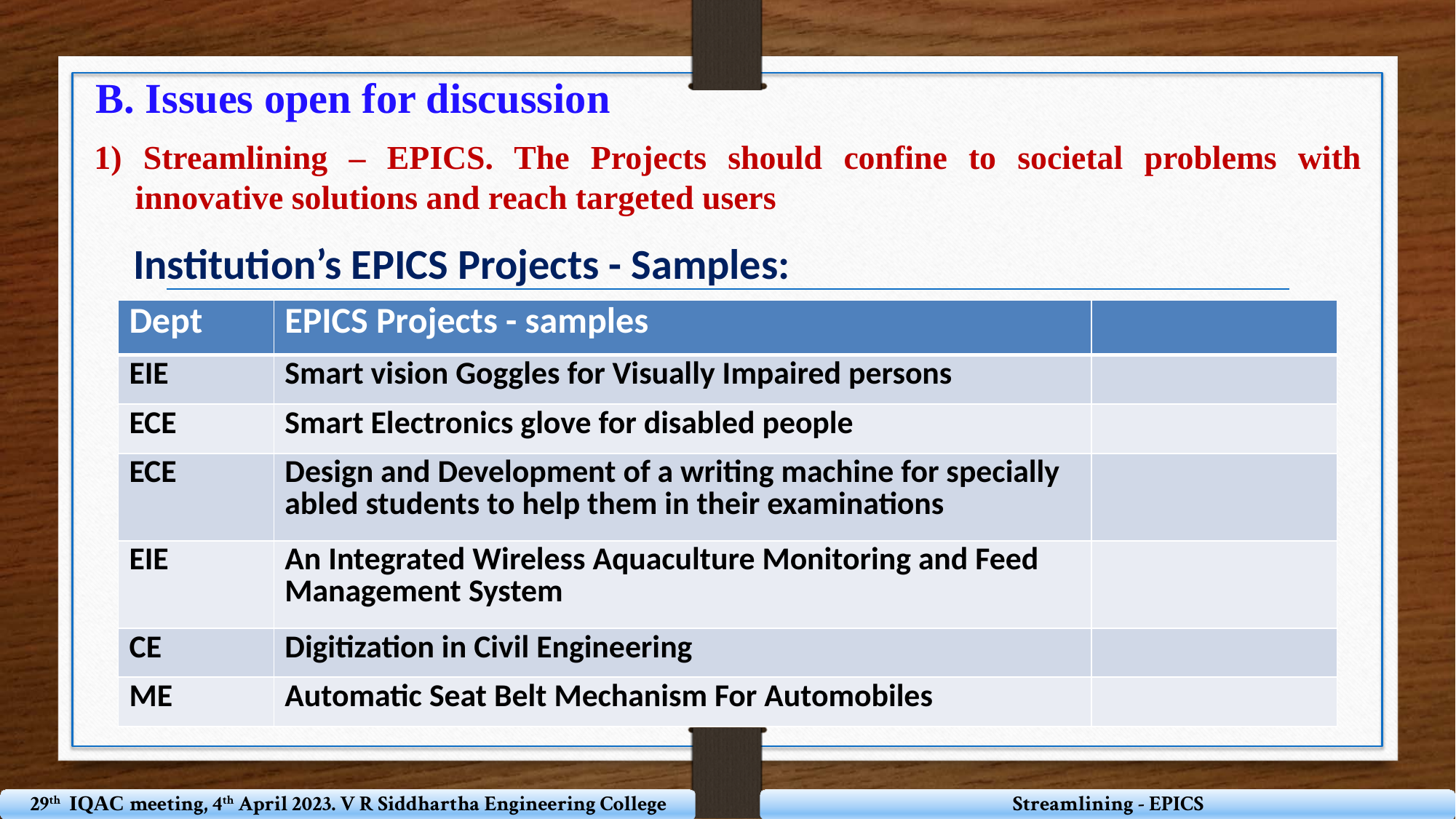

B. Issues open for discussion
1) Streamlining – EPICS. The Projects should confine to societal problems with innovative solutions and reach targeted users
Institution’s EPICS Projects - Samples:
| Dept | EPICS Projects - samples |  |
| --- | --- | --- |
| EIE | Smart vision Goggles for Visually Impaired persons |  |
| ECE | Smart Electronics glove for disabled people |  |
| ECE | Design and Development of a writing machine for specially abled students to help them in their examinations |  |
| EIE | An Integrated Wireless Aquaculture Monitoring and Feed Management System |  |
| CE | Digitization in Civil Engineering |  |
| ME | Automatic Seat Belt Mechanism For Automobiles |  |
29th  IQAC meeting, 4th April 2023. V R Siddhartha Engineering College
Streamlining - EPICS